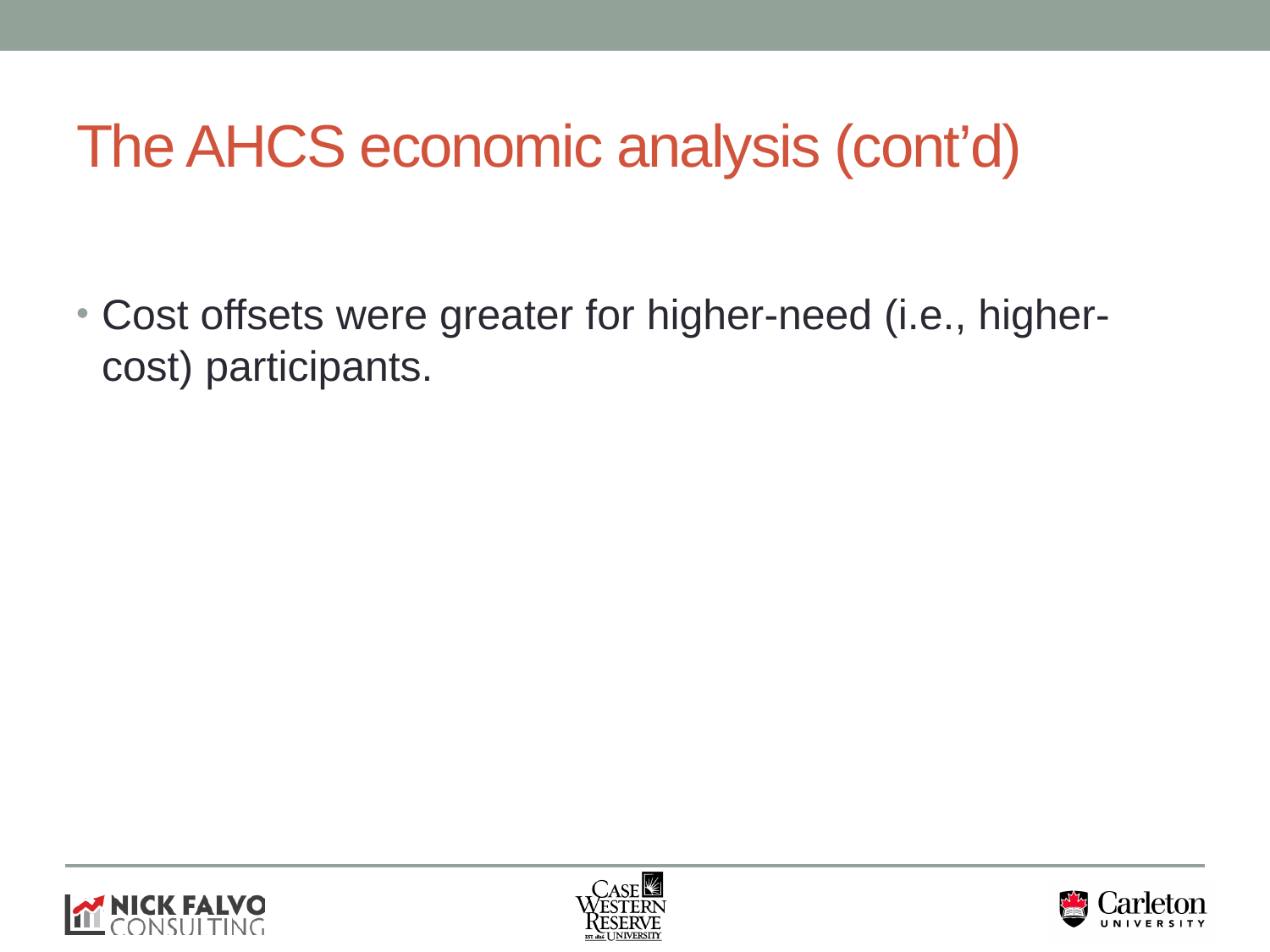

# The AHCS economic analysis (cont’d)

Cost offsets were greater for higher-need (i.e., higher-cost) participants.